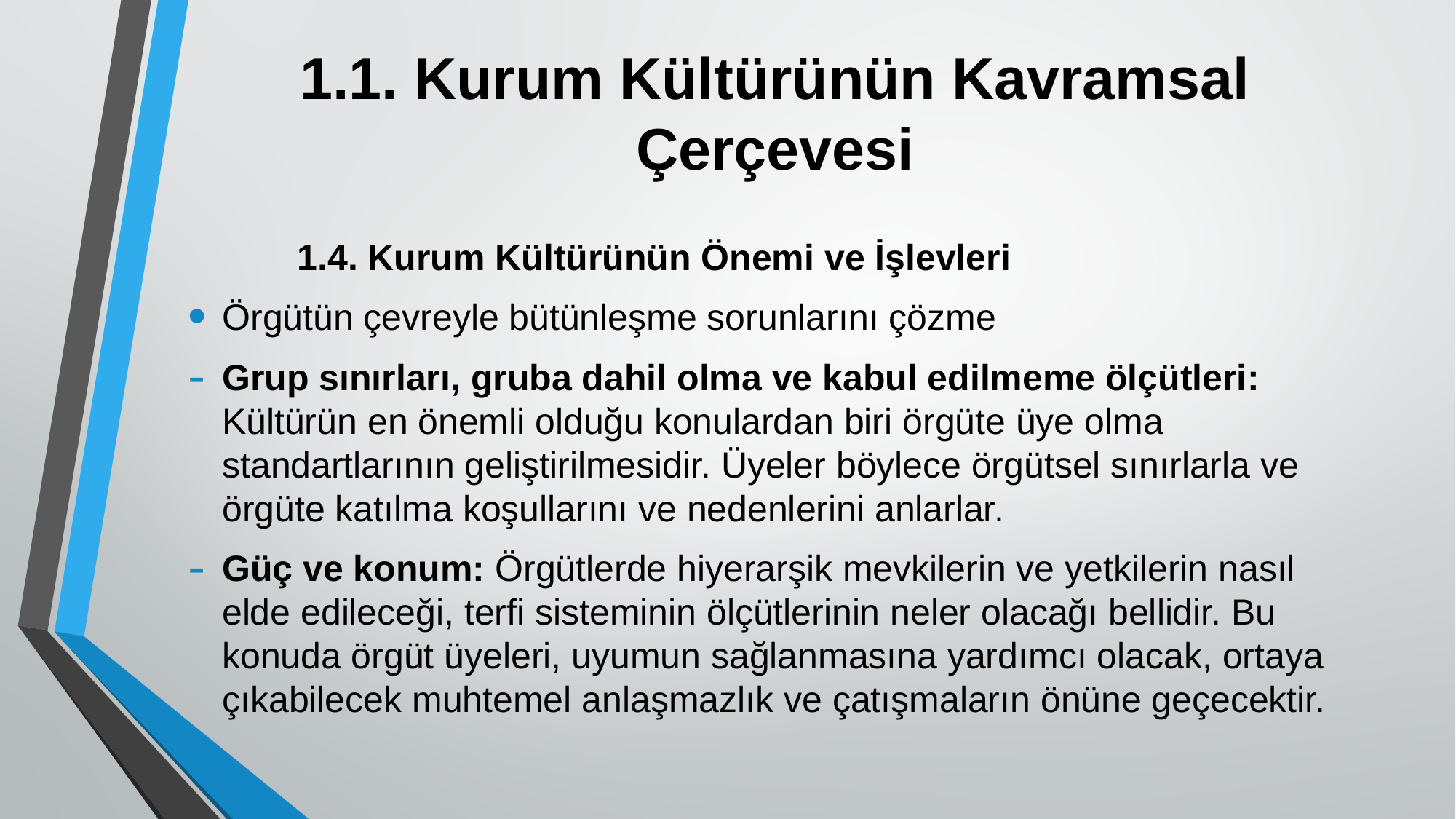

# 1.1. Kurum Kültürünün Kavramsal Çerçevesi
	1.4. Kurum Kültürünün Önemi ve İşlevleri
Örgütün çevreyle bütünleşme sorunlarını çözme
Grup sınırları, gruba dahil olma ve kabul edilmeme ölçütleri: Kültürün en önemli olduğu konulardan biri örgüte üye olma standartlarının geliştirilmesidir. Üyeler böylece örgütsel sınırlarla ve örgüte katılma koşullarını ve nedenlerini anlarlar.
Güç ve konum: Örgütlerde hiyerarşik mevkilerin ve yetkilerin nasıl elde edileceği, terfi sisteminin ölçütlerinin neler olacağı bellidir. Bu konuda örgüt üyeleri, uyumun sağlanmasına yardımcı olacak, ortaya çıkabilecek muhtemel anlaşmazlık ve çatışmaların önüne geçecektir.